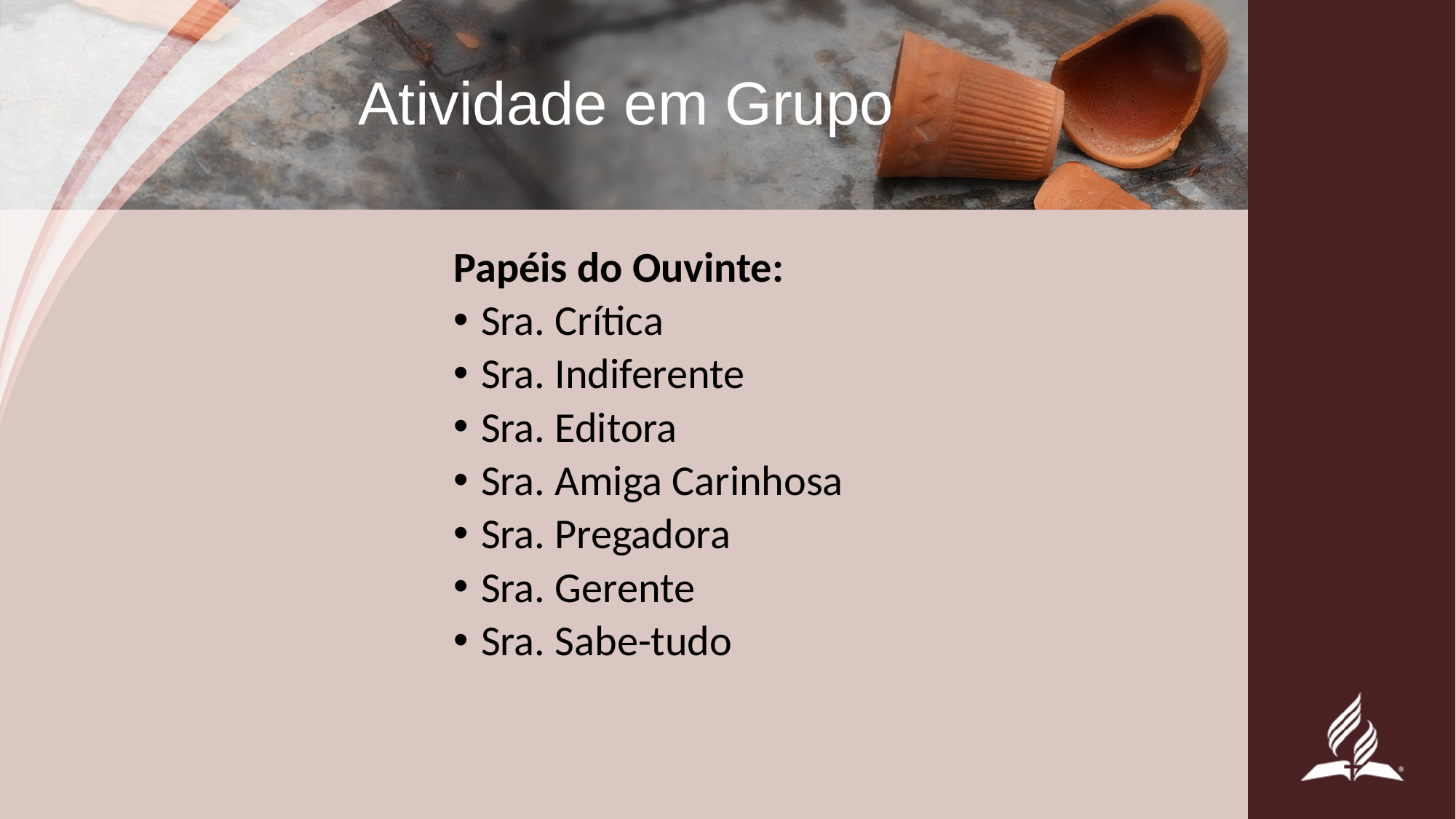

# Atividade em Grupo
Papéis do Ouvinte:
Sra. Crítica
Sra. Indiferente
Sra. Editora
Sra. Amiga Carinhosa
Sra. Pregadora
Sra. Gerente
Sra. Sabe-tudo